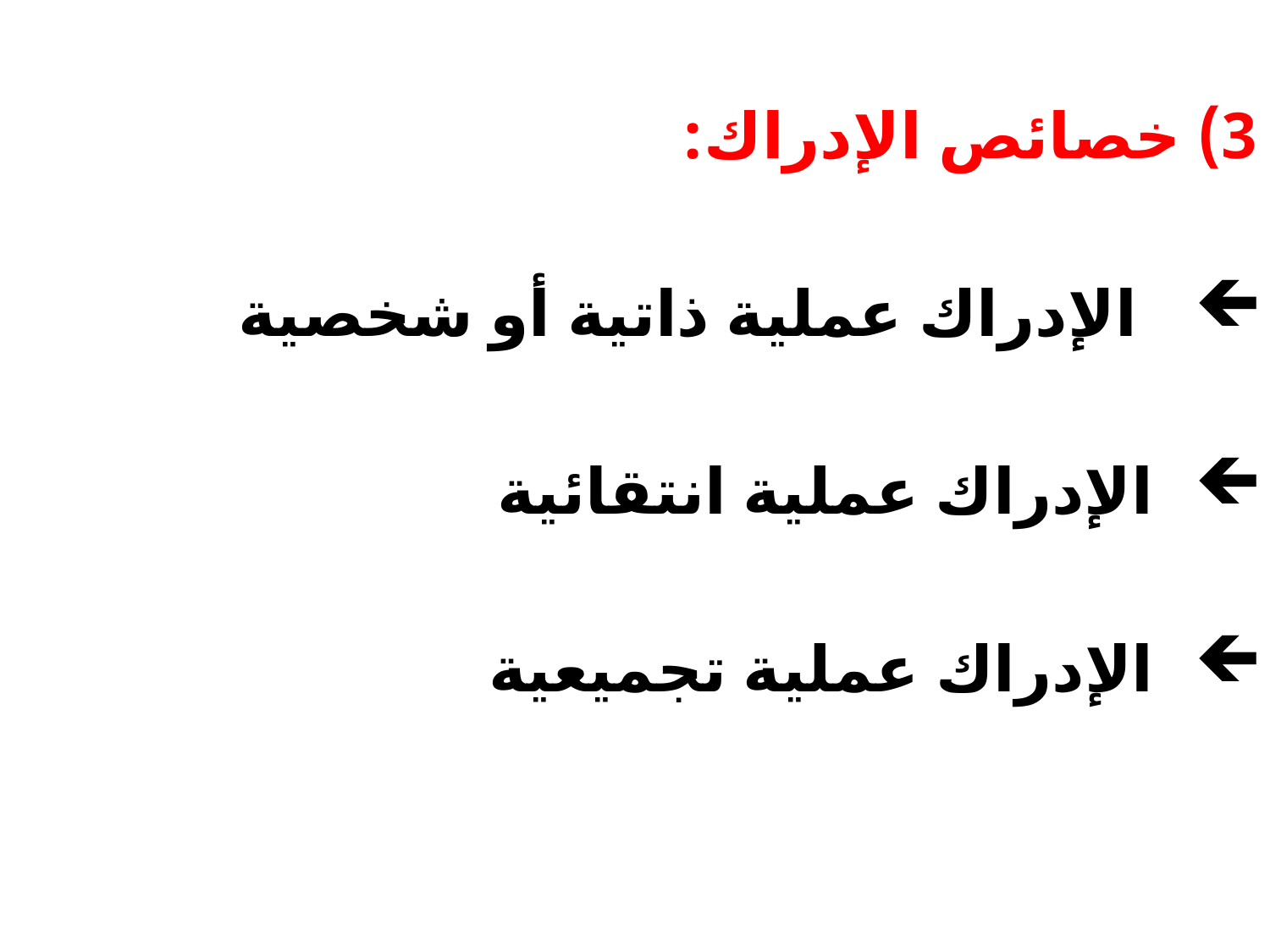

3) خصائص الإدراك:

 الإدراك عملية ذاتية أو شخصية

الإدراك عملية انتقائية

الإدراك عملية تجميعية